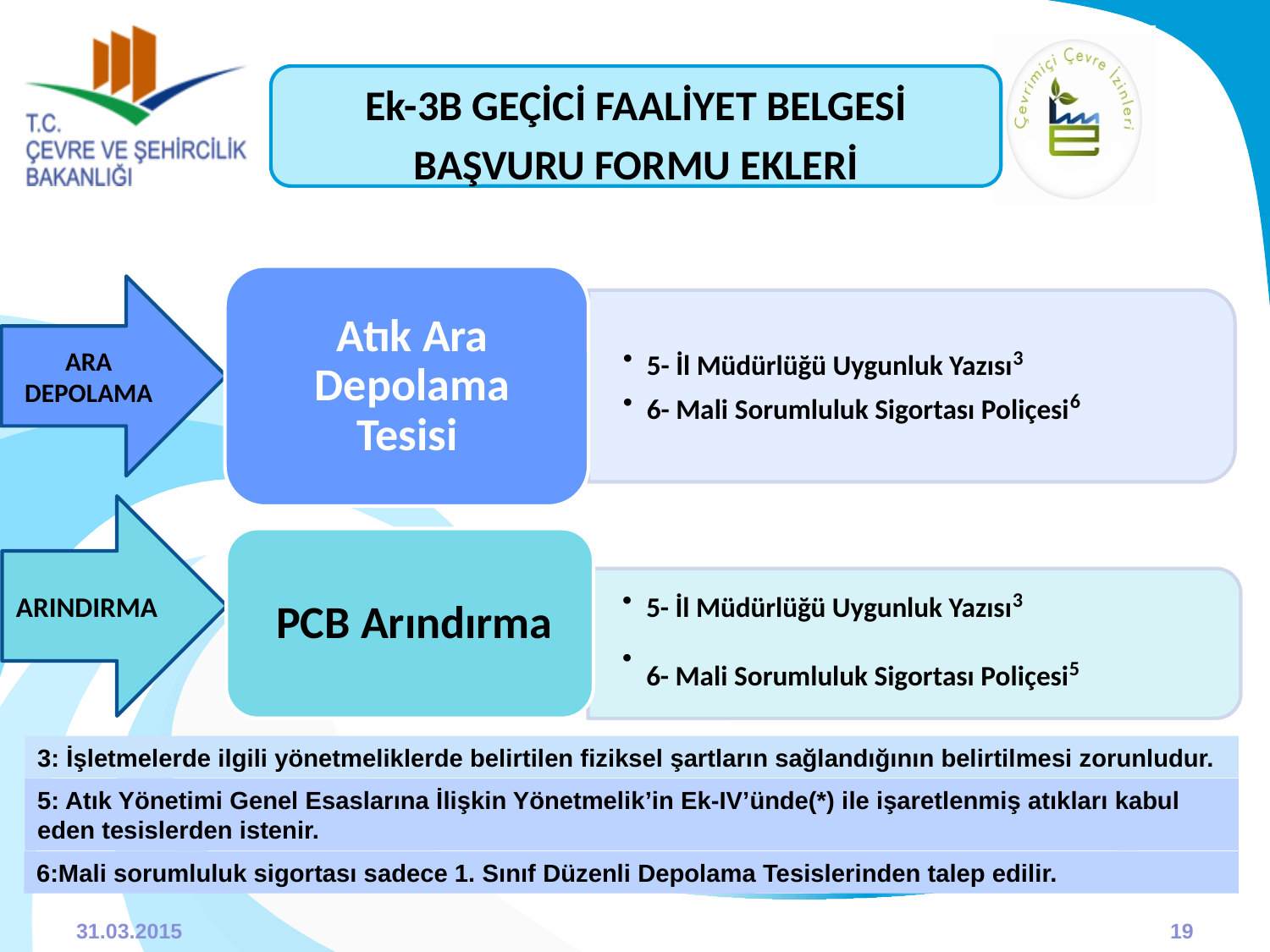

Ek-3B GEÇİCİ FAALİYET BELGESİ
BAŞVURU FORMU EKLERİ

5- İl Müdürlüğü Uygunluk Yazısı3
6- Mali Sorumluluk Sigortası Poliçesi6
Atık Ara Depolama Tesisi
ARA DEPOLAMA
ARINDIRMA
5- İl Müdürlüğü Uygunluk Yazısı3
6- Mali Sorumluluk Sigortası Poliçesi5
PCB Arındırma
3: İşletmelerde ilgili yönetmeliklerde belirtilen fiziksel şartların sağlandığının belirtilmesi zorunludur.
5: Atık Yönetimi Genel Esaslarına İlişkin Yönetmelik’in Ek-IV’ünde(*) ile işaretlenmiş atıkları kabul eden tesislerden istenir.
6:Mali sorumluluk sigortası sadece 1. Sınıf Düzenli Depolama Tesislerinden talep edilir.
31.03.2015
19